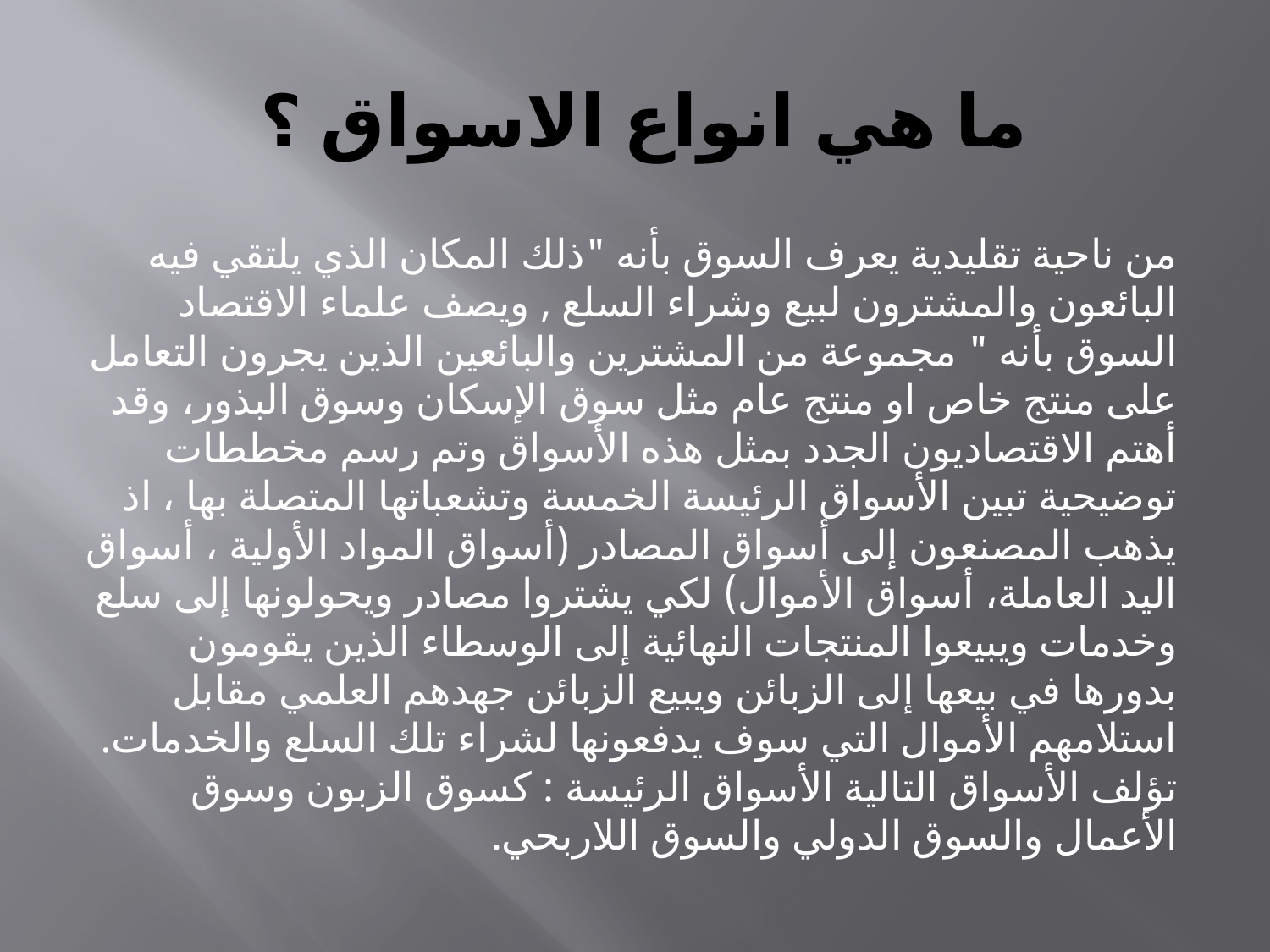

# ما هي انواع الاسواق ؟
من ناحية تقليدية يعرف السوق بأنه "ذلك المكان الذي يلتقي فيه البائعون والمشترون لبيع وشراء السلع , ويصف علماء الاقتصاد السوق بأنه " مجموعة من المشترين والبائعين الذين يجرون التعامل على منتج خاص او منتج عام مثل سوق الإسكان وسوق البذور، وقد أهتم الاقتصاديون الجدد بمثل هذه الأسواق وتم رسم مخططات توضيحية تبين الأسواق الرئيسة الخمسة وتشعباتها المتصلة بها ، اذ يذهب المصنعون إلى أسواق المصادر (أسواق المواد الأولية ، أسواق اليد العاملة، أسواق الأموال) لكي يشتروا مصادر ويحولونها إلى سلع وخدمات ويبيعوا المنتجات النهائية إلى الوسطاء الذين يقومون بدورها في بيعها إلى الزبائن ويبيع الزبائن جهدهم العلمي مقابل استلامهم الأموال التي سوف يدفعونها لشراء تلك السلع والخدمات. تؤلف الأسواق التالية الأسواق الرئيسة : كسوق الزبون وسوق الأعمال والسوق الدولي والسوق اللاربحي.